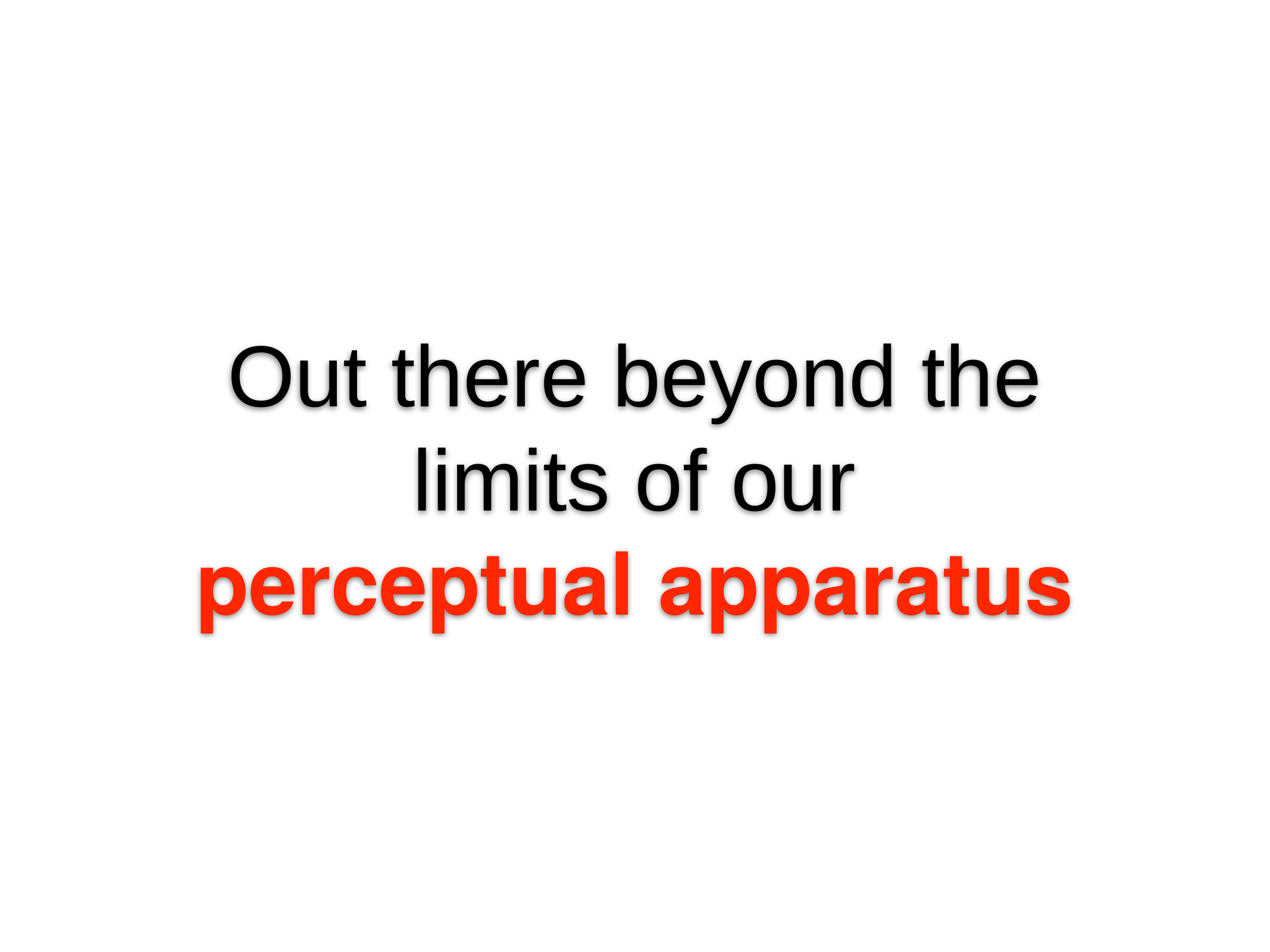

Out there beyond the limits of our perceptual apparatus